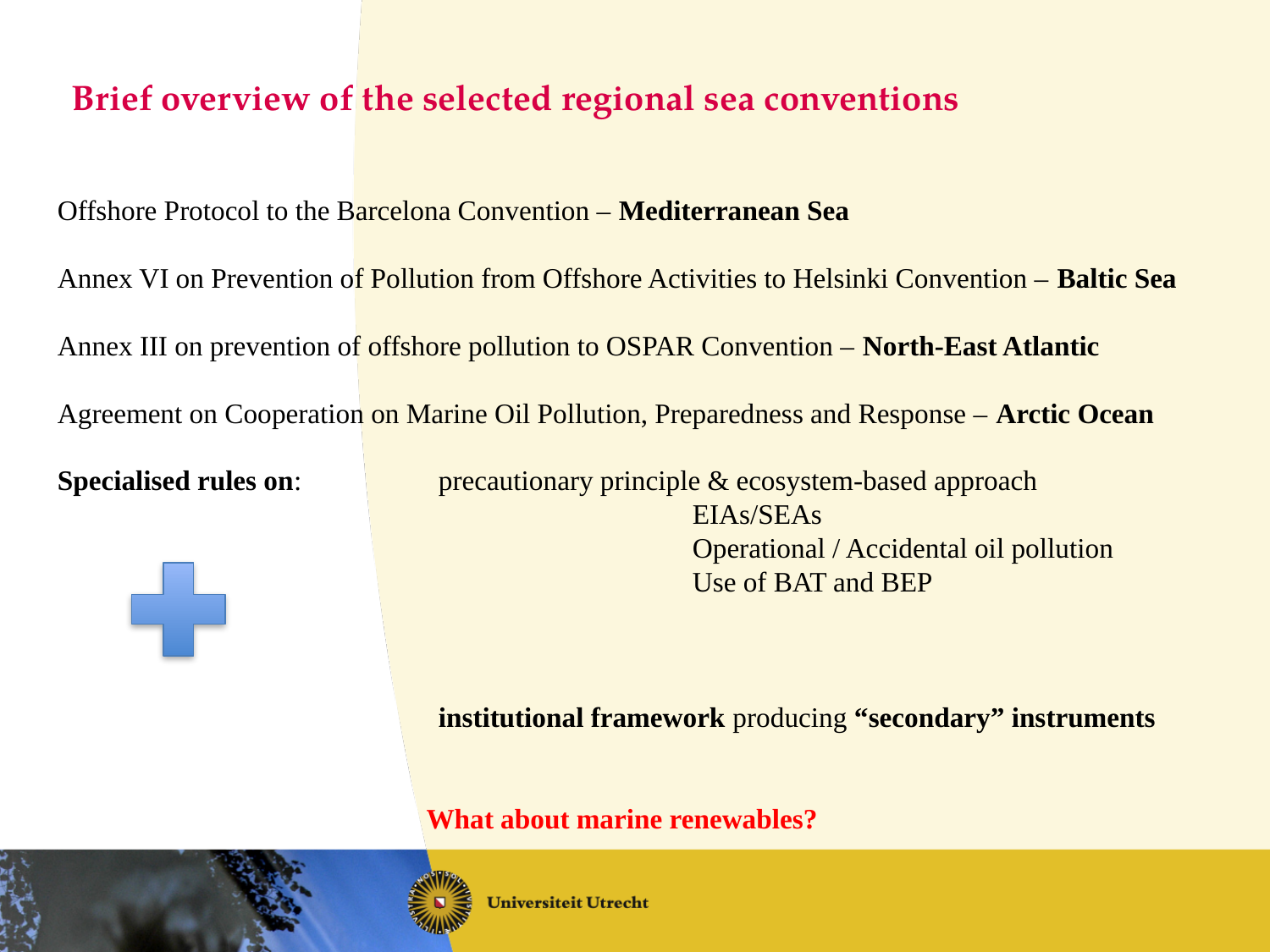

# Brief overview of the selected regional sea conventions
Offshore Protocol to the Barcelona Convention – Mediterranean Sea

Annex VI on Prevention of Pollution from Offshore Activities to Helsinki Convention – Baltic Sea

Annex III on prevention of offshore pollution to OSPAR Convention – North-East Atlantic

Agreement on Cooperation on Marine Oil Pollution, Preparedness and Response – Arctic Ocean

Specialised rules on: 		precautionary principle & ecosystem-based approach
					EIAs/SEAs
					Operational / Accidental oil pollution
					Use of BAT and BEP

			institutional framework producing “secondary” instruments

What about marine renewables?